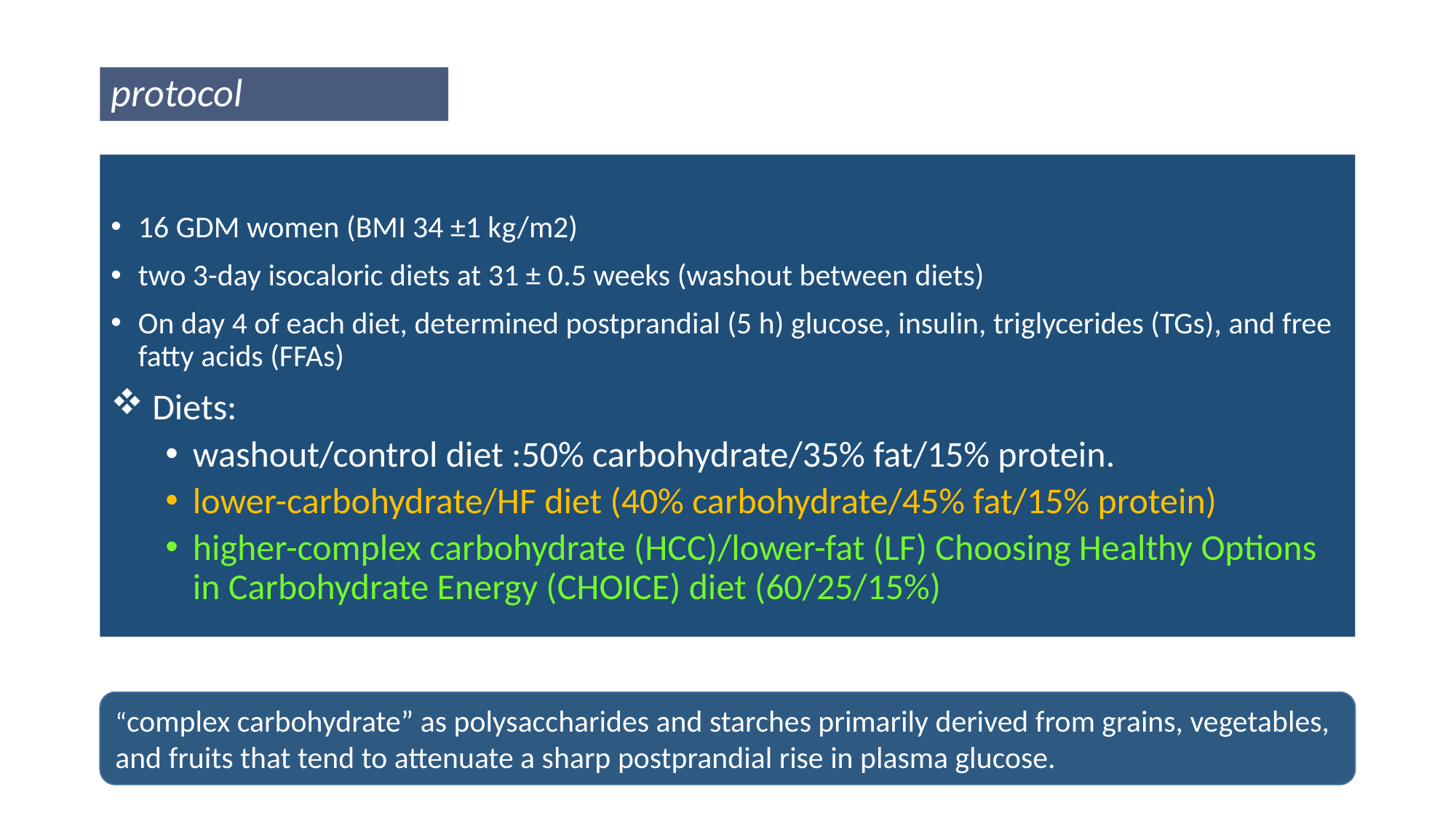

# protocol

16 GDM women (BMI 34 ±1 kg/m2)
two 3-day isocaloric diets at 31 ± 0.5 weeks (washout between diets)
On day 4 of each diet, determined postprandial (5 h) glucose, insulin, triglycerides (TGs), and free fatty acids (FFAs)
 Diets:
washout/control diet :50% carbohydrate/35% fat/15% protein.
lower-carbohydrate/HF diet (40% carbohydrate/45% fat/15% protein)
higher-complex carbohydrate (HCC)/lower-fat (LF) Choosing Healthy Options in Carbohydrate Energy (CHOICE) diet (60/25/15%)
“complex carbohydrate” as polysaccharides and starches primarily derived from grains, vegetables, and fruits that tend to attenuate a sharp postprandial rise in plasma glucose.